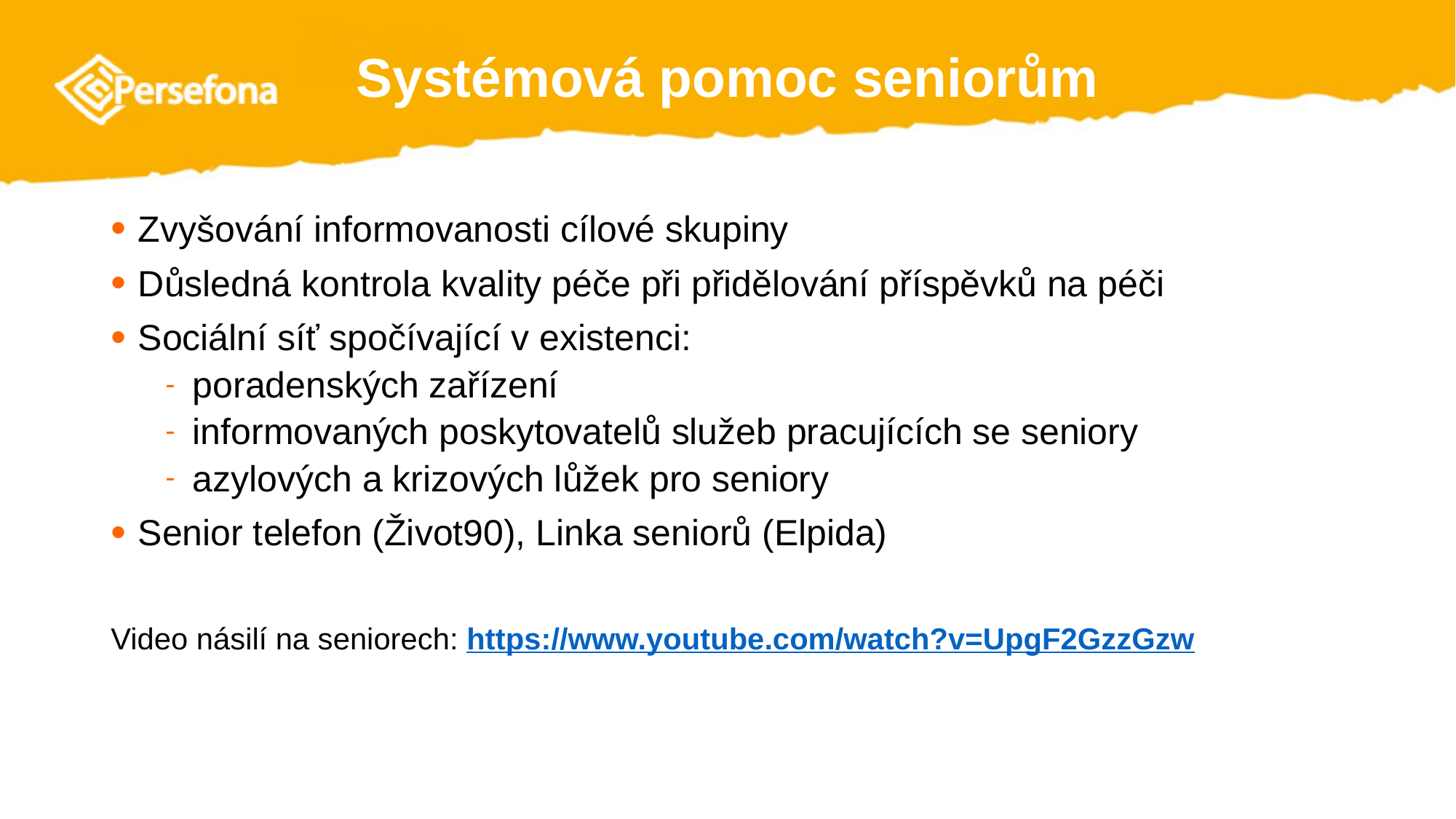

# Systémová pomoc seniorům
Zvyšování informovanosti cílové skupiny
Důsledná kontrola kvality péče při přidělování příspěvků na péči
Sociální síť spočívající v existenci:
poradenských zařízení
informovaných poskytovatelů služeb pracujících se seniory
azylových a krizových lůžek pro seniory
Senior telefon (Život90), Linka seniorů (Elpida)

Video násilí na seniorech: https://www.youtube.com/watch?v=UpgF2GzzGzw